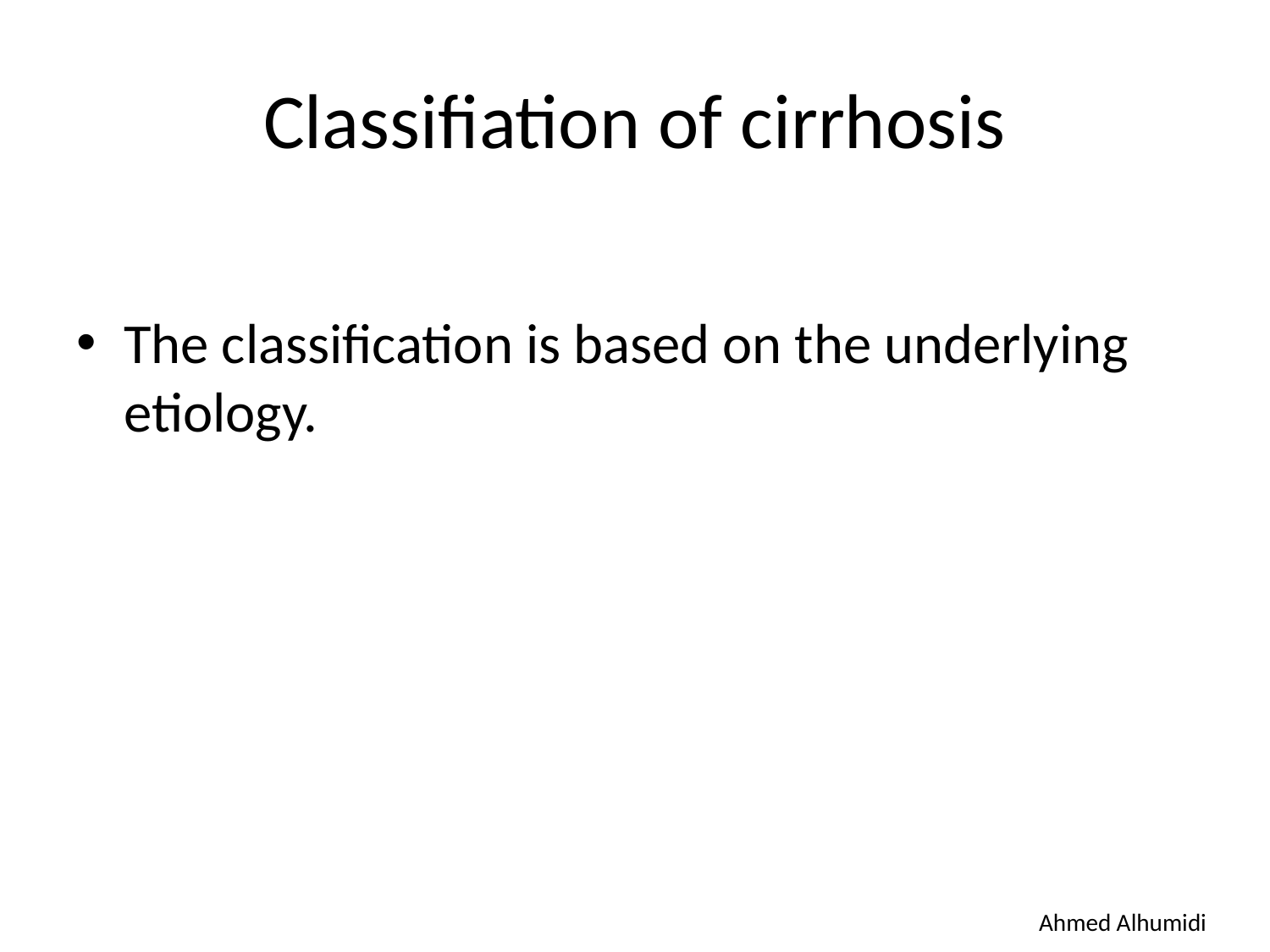

# Classifiation of cirrhosis

The classification is based on the underlying etiology.
Ahmed Alhumidi